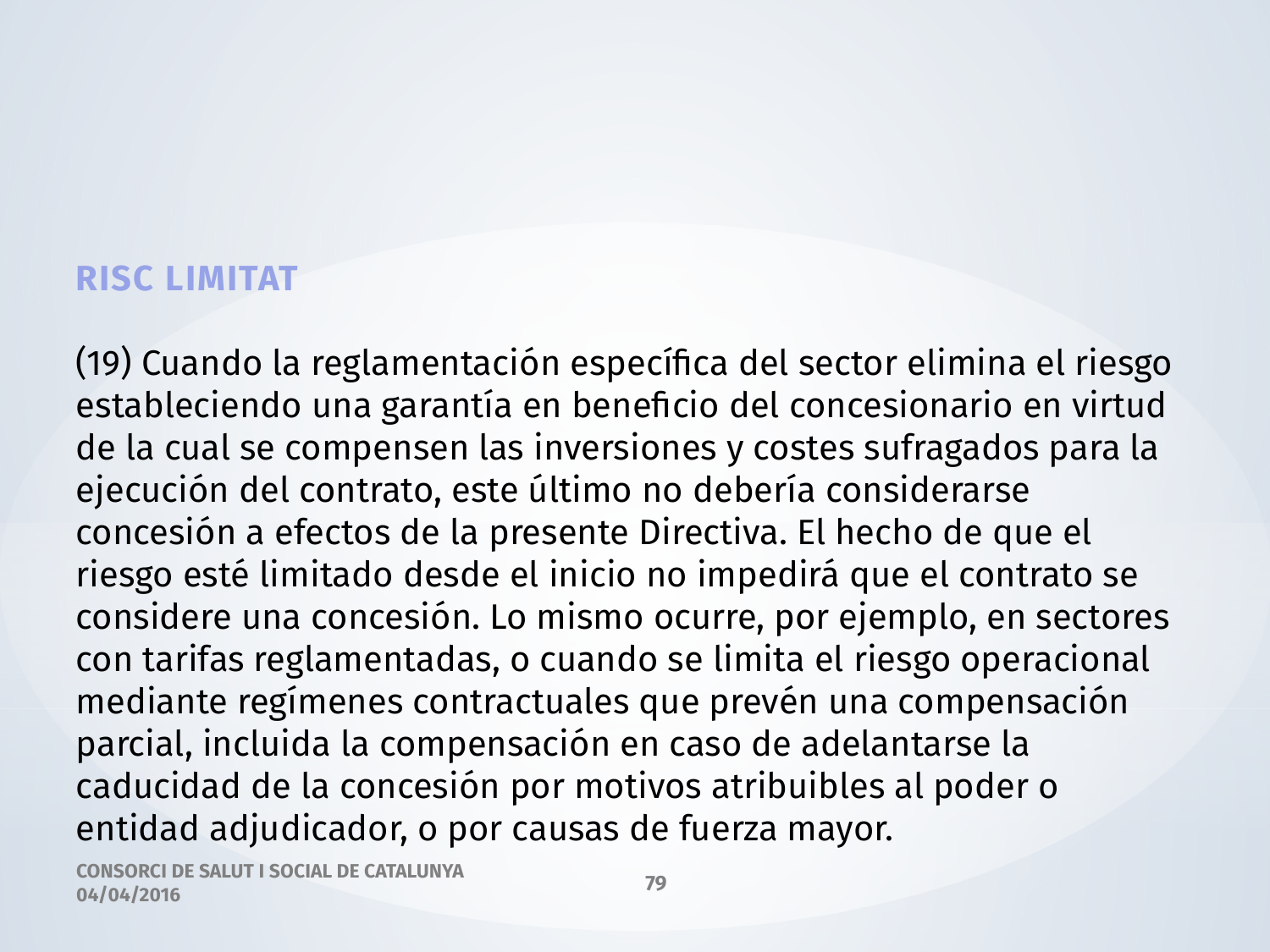

RISC LIMITAT

(19) Cuando la reglamentación específica del sector elimina el riesgo estableciendo una garantía en beneficio del concesionario en virtud de la cual se compensen las inversiones y costes sufragados para la ejecución del contrato, este último no debería considerarse concesión a efectos de la presente Directiva. El hecho de que el riesgo esté limitado desde el inicio no impedirá que el contrato se considere una concesión. Lo mismo ocurre, por ejemplo, en sectores con tarifas reglamentadas, o cuando se limita el riesgo operacional mediante regímenes contractuales que prevén una compensación parcial, incluida la compensación en caso de adelantarse la caducidad de la concesión por motivos atribuibles al poder o entidad adjudicador, o por causas de fuerza mayor.
CONSORCI DE SALUT I SOCIAL DE CATALUNYA  04/04/2016
79